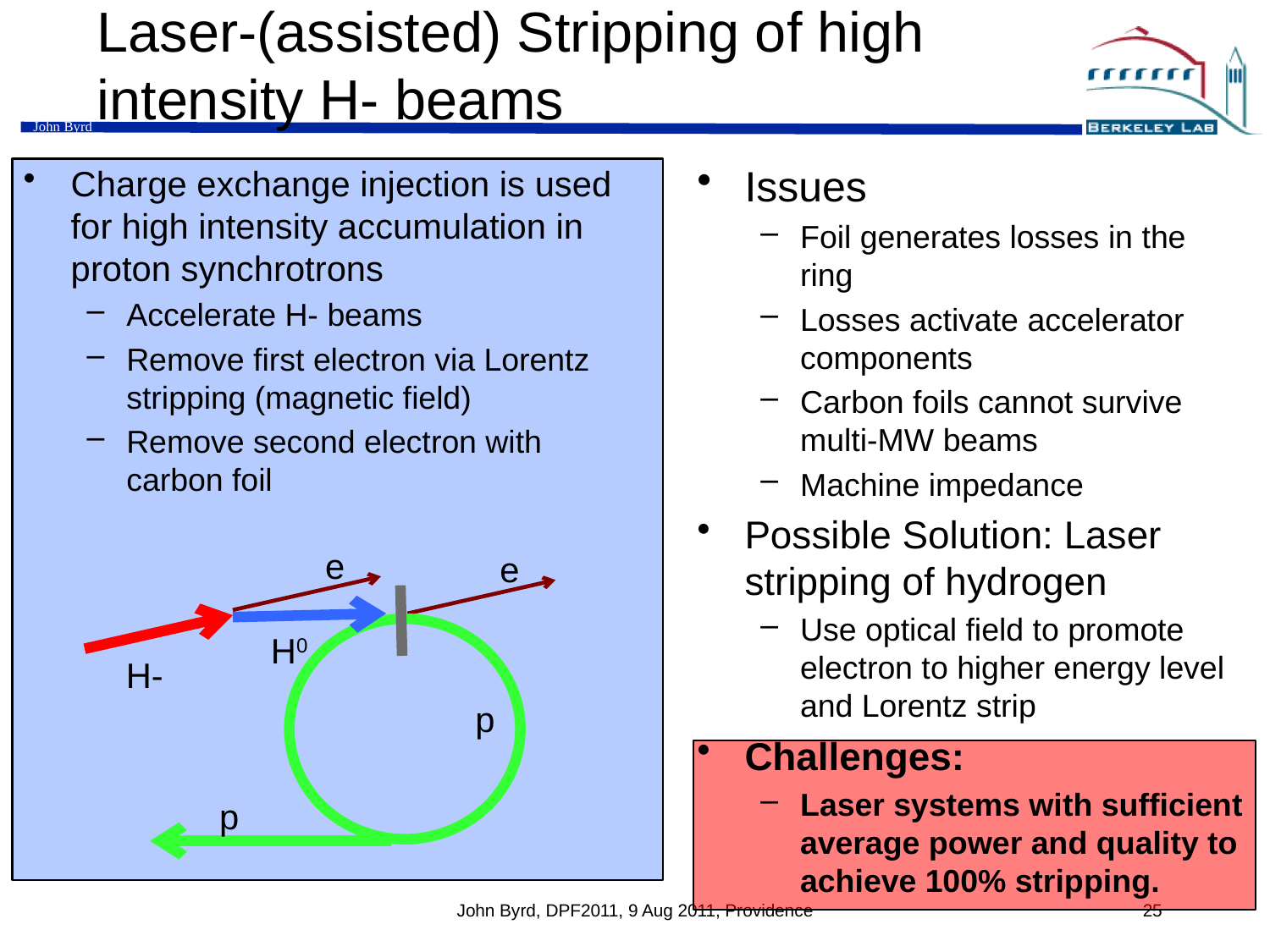

# Laser-(assisted) Stripping of high intensity H- beams
Issues
Foil generates losses in the ring
Losses activate accelerator components
Carbon foils cannot survive multi-MW beams
Machine impedance
Possible Solution: Laser stripping of hydrogen
Use optical field to promote electron to higher energy level and Lorentz strip
Challenges:
Laser systems with sufficient average power and quality to achieve 100% stripping.

Charge exchange injection is used for high intensity accumulation in proton synchrotrons
Accelerate H- beams
Remove first electron via Lorentz stripping (magnetic field)
Remove second electron with carbon foil

e
e

H0
H-
p
p